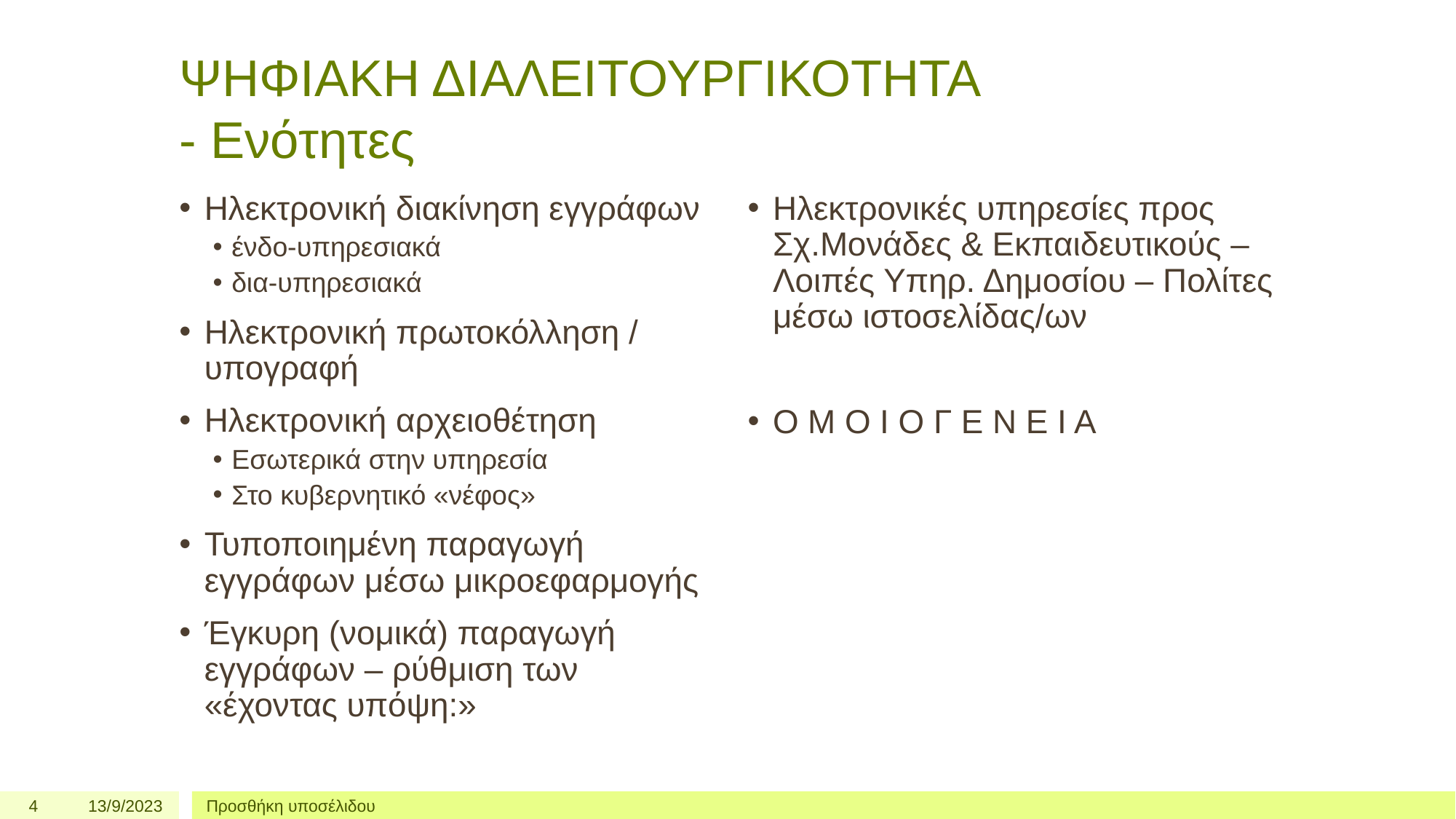

# ΨΗΦΙΑΚΗ ΔΙΑΛΕΙΤΟΥΡΓΙΚΟΤΗΤΑ - Ενότητες
Ηλεκτρονική διακίνηση εγγράφων
ένδο-υπηρεσιακά
δια-υπηρεσιακά
Ηλεκτρονική πρωτοκόλληση / υπογραφή
Ηλεκτρονική αρχειοθέτηση
Εσωτερικά στην υπηρεσία
Στο κυβερνητικό «νέφος»
Τυποποιημένη παραγωγή εγγράφων μέσω μικροεφαρμογής
Έγκυρη (νομικά) παραγωγή εγγράφων – ρύθμιση των «έχοντας υπόψη:»
Ηλεκτρονικές υπηρεσίες προς Σχ.Μονάδες & Εκπαιδευτικούς – Λοιπές Υπηρ. Δημοσίου – Πολίτες μέσω ιστοσελίδας/ων

Ο Μ Ο Ι Ο Γ Ε Ν Ε Ι Α
4
13/9/2023
Προσθήκη υποσέλιδου